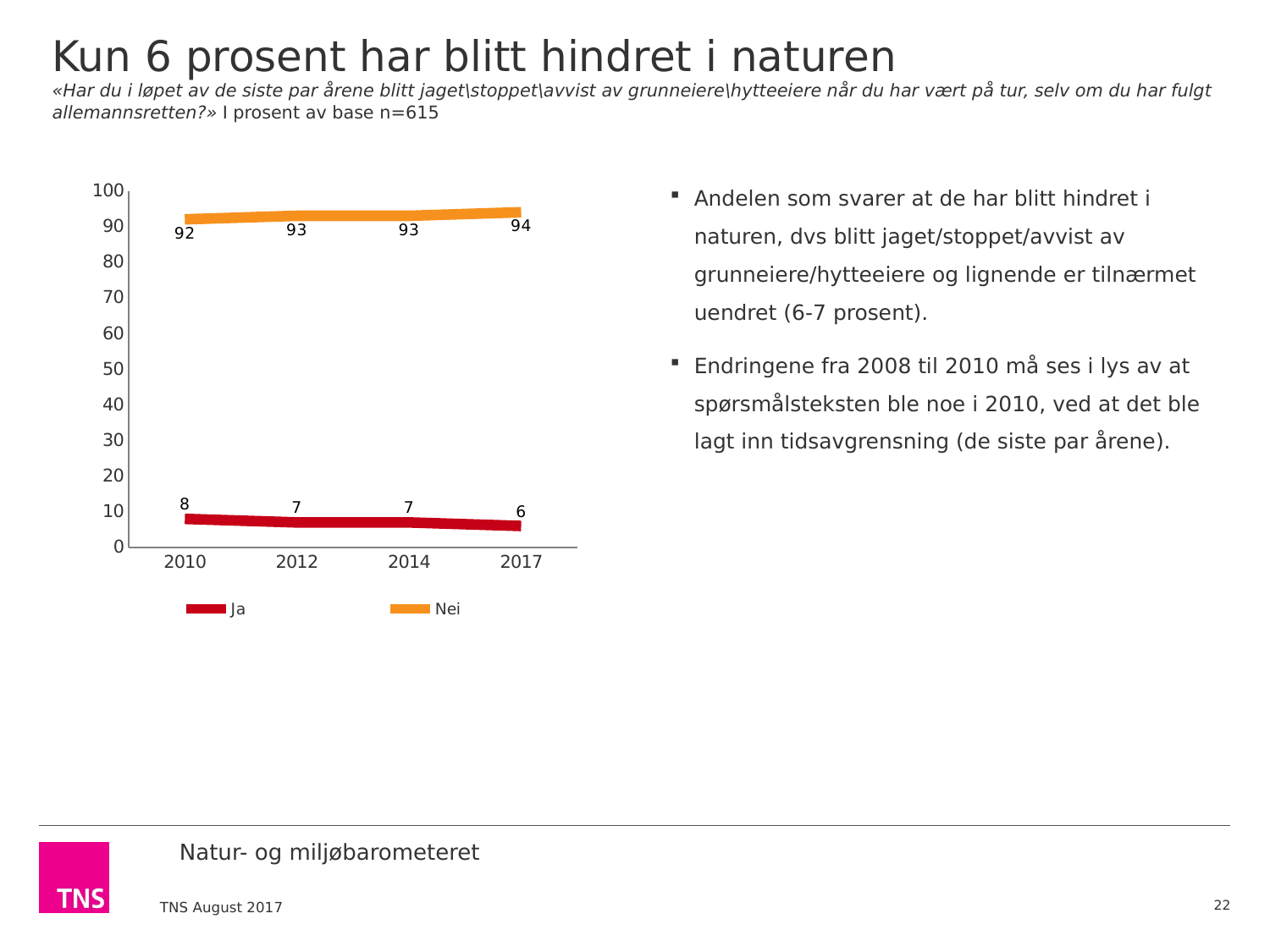

# Kun 6 prosent har blitt hindret i naturen «Har du i løpet av de siste par årene blitt jaget\stoppet\avvist av grunneiere\hytteeiere når du har vært på tur, selv om du har fulgt allemannsretten?» I prosent av base n=615
Andelen som svarer at de har blitt hindret i naturen, dvs blitt jaget/stoppet/avvist av grunneiere/hytteeiere og lignende er tilnærmet uendret (6-7 prosent).
Endringene fra 2008 til 2010 må ses i lys av at spørsmålsteksten ble noe i 2010, ved at det ble lagt inn tidsavgrensning (de siste par årene).

### Chart

| Category | Ja | Nei |
|---|---|---|
| 2010 | 8.0 | 92.0 |
| 2012 | 7.0 | 93.0 |
| 2014 | 7.0 | 93.0 |
| 2017 | 6.0 | 94.0 |
22